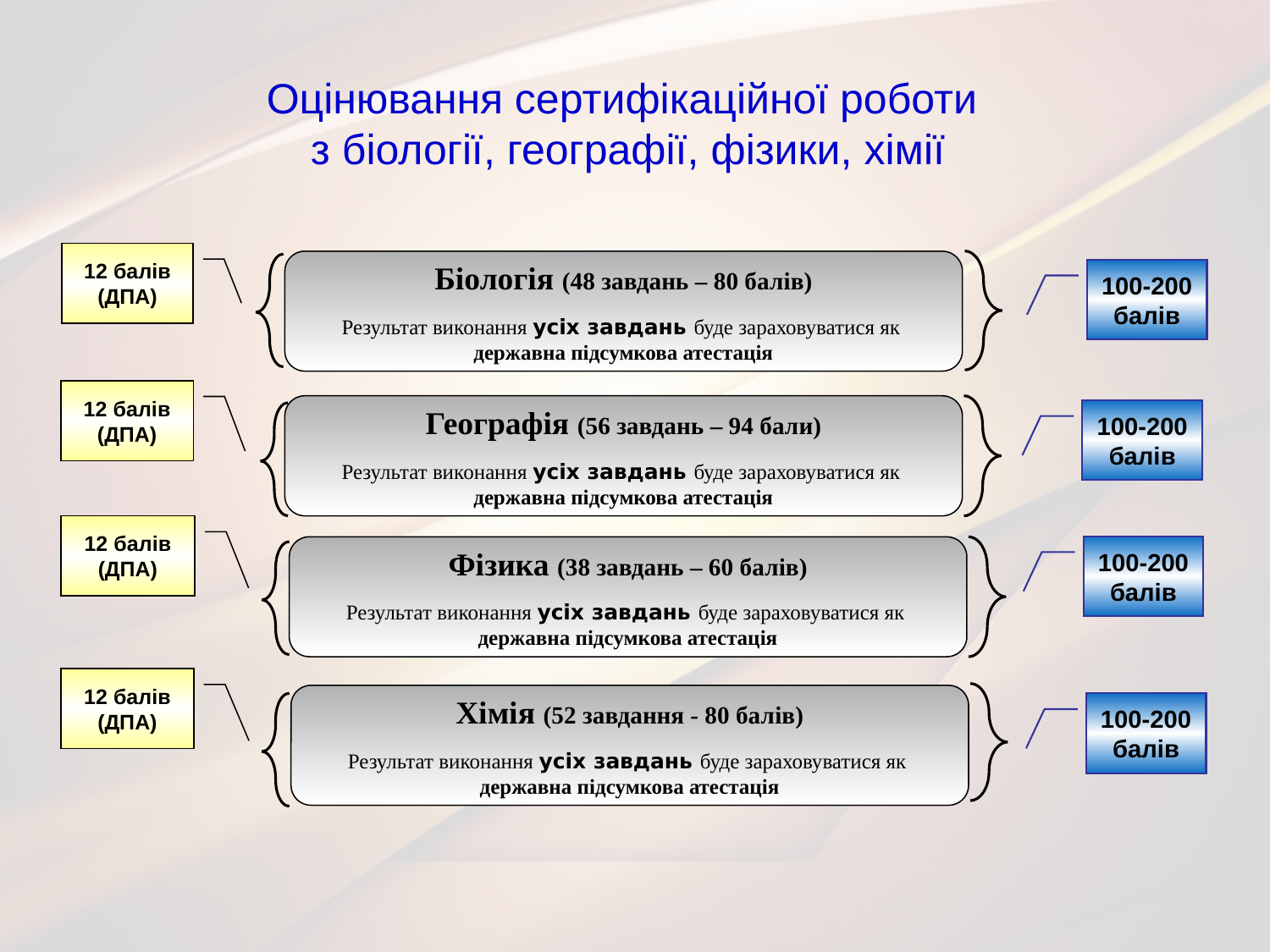

Оцінювання сертифікаційної роботи
з біології, географії, фізики, хімії

12 балів
(ДПА)

Біологія (48 завдань – 80 балів)

Результат виконання усіх завдань буде зараховуватися як
державна підсумкова атестація

100-200
балів
12 балів
(ДПА)
Географія (56 завдань – 94 бали)

Результат виконання усіх завдань буде зараховуватися як
державна підсумкова атестація

100-200
балів

12 балів
(ДПА)
100-200
балів
Фізика (38 завдань – 60 балів)

Результат виконання усіх завдань буде зараховуватися як
державна підсумкова атестація

12 балів
(ДПА)

Хімія (52 завдання - 80 балів)

Результат виконання усіх завдань буде зараховуватися як
державна підсумкова атестація

100-200
балів